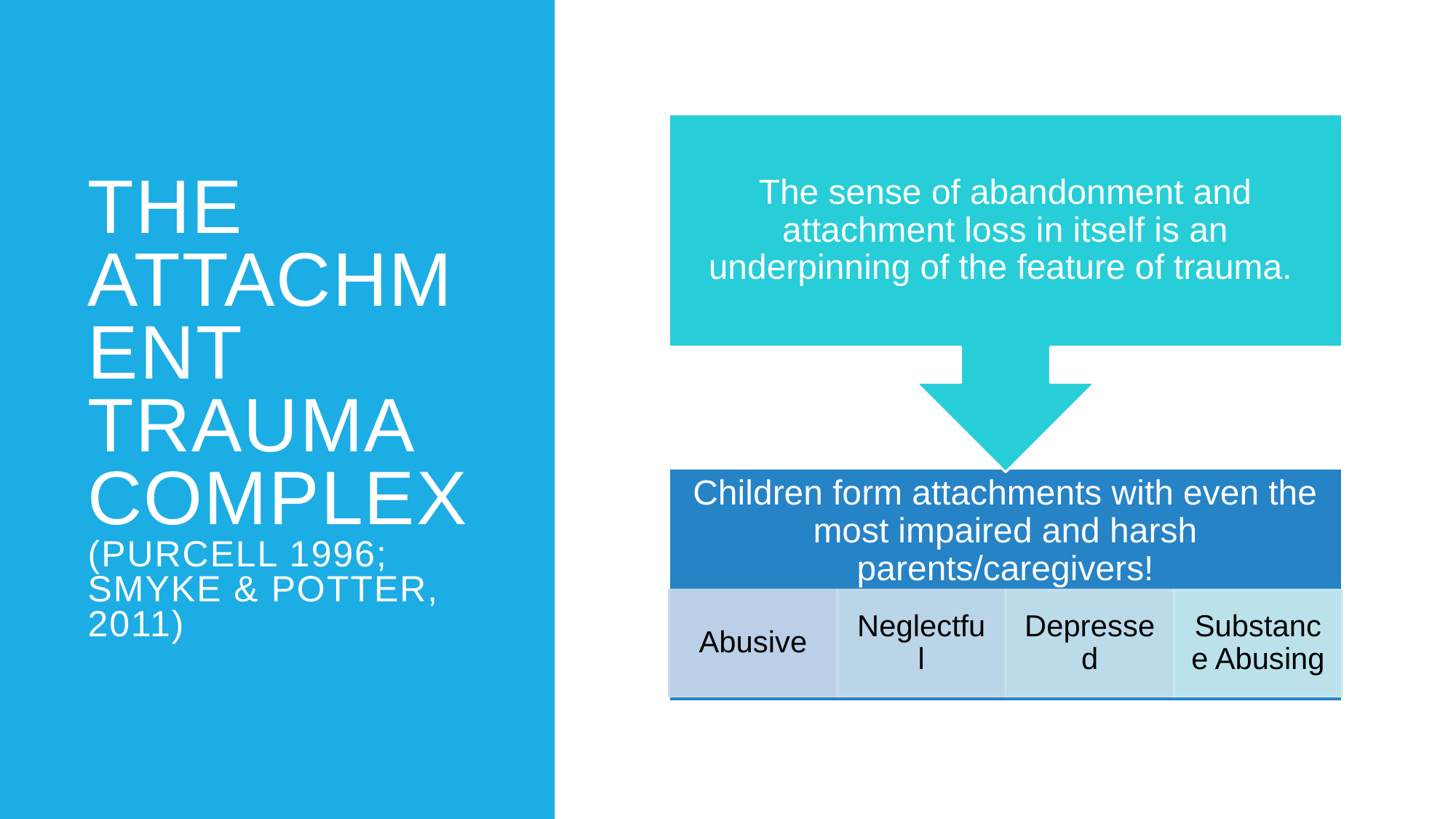

# The Attachment trauma complex (Purcell 1996; Smyke & Potter, 2011)
Children form attachments with even the most impaired and harsh parents/caregivers!
Abusive
Neglectful
Depressed
Substance Abusing
The sense of abandonment and attachment loss in itself is an underpinning of the feature of trauma.